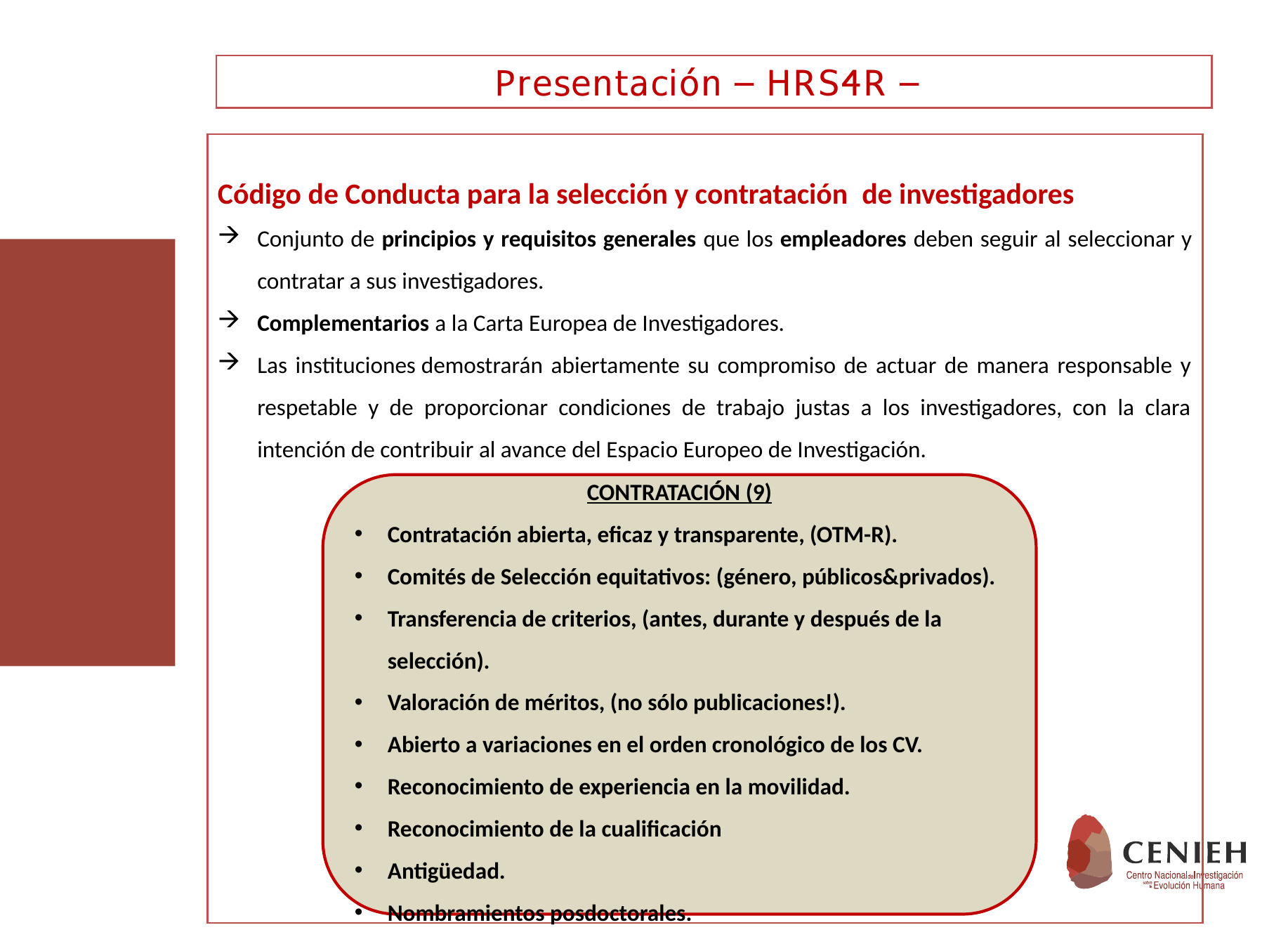

Presentación – HRS4R –
Código de Conducta para la selección y contratación  de investigadores
Conjunto de principios y requisitos generales que los empleadores deben seguir al seleccionar y contratar a sus investigadores.
Complementarios a la Carta Europea de Investigadores.
Las instituciones demostrarán abiertamente su compromiso de actuar de manera responsable y respetable y de proporcionar condiciones de trabajo justas a los investigadores, con la clara intención de contribuir al avance del Espacio Europeo de Investigación.

CONTRATACIÓN (9)
Contratación abierta, eficaz y transparente, (OTM-R).
Comités de Selección equitativos: (género, públicos&privados).
Transferencia de criterios, (antes, durante y después de la selección).
Valoración de méritos, (no sólo publicaciones!).
Abierto a variaciones en el orden cronológico de los CV.
Reconocimiento de experiencia en la movilidad.
Reconocimiento de la cualificación
Antigüedad.
Nombramientos posdoctorales.